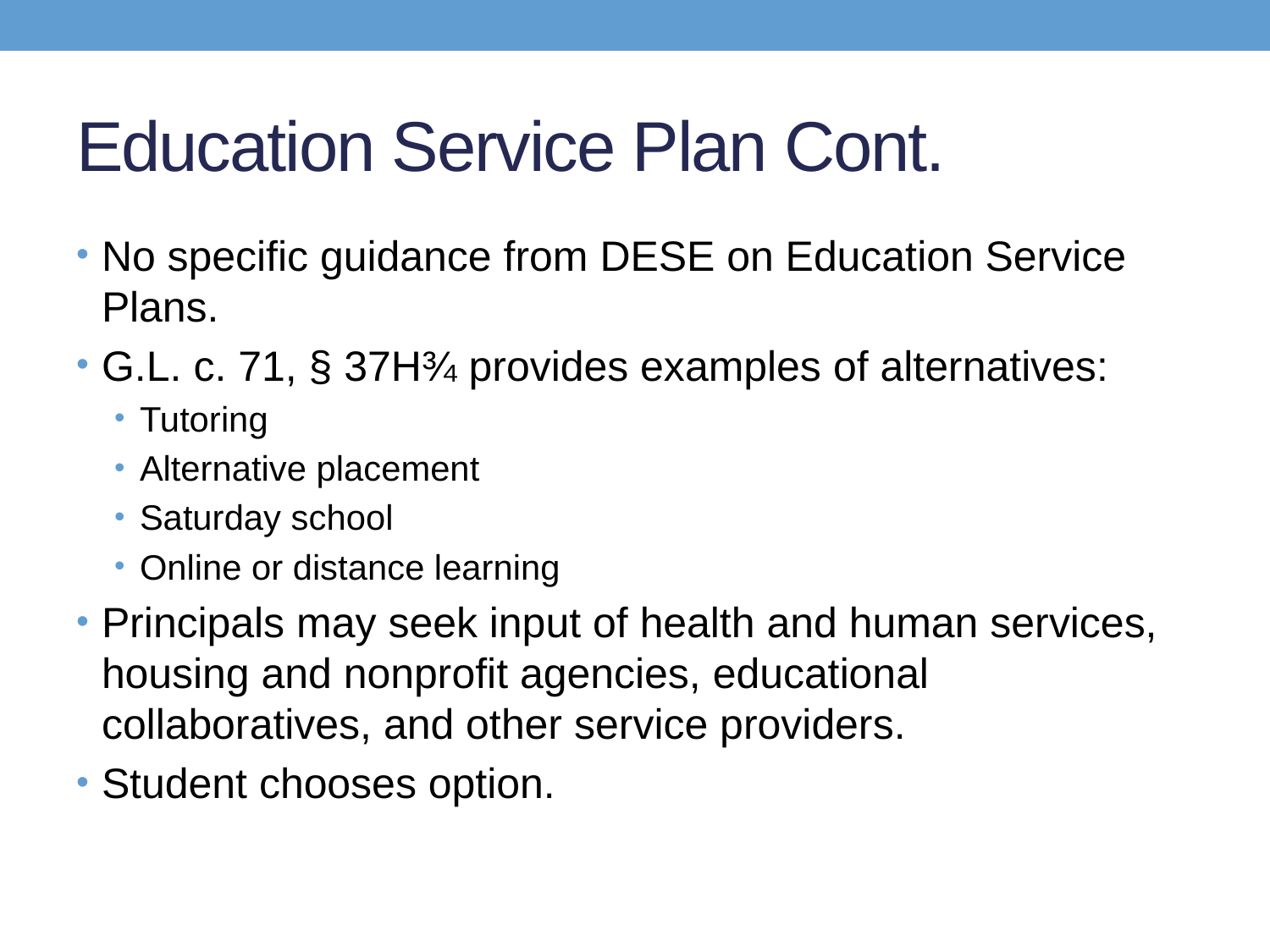

# Education Service Plan Cont.
No specific guidance from DESE on Education Service Plans.
G.L. c. 71, § 37H¾ provides examples of alternatives:
Tutoring
Alternative placement
Saturday school
Online or distance learning
Principals may seek input of health and human services, housing and nonprofit agencies, educational collaboratives, and other service providers.
Student chooses option.